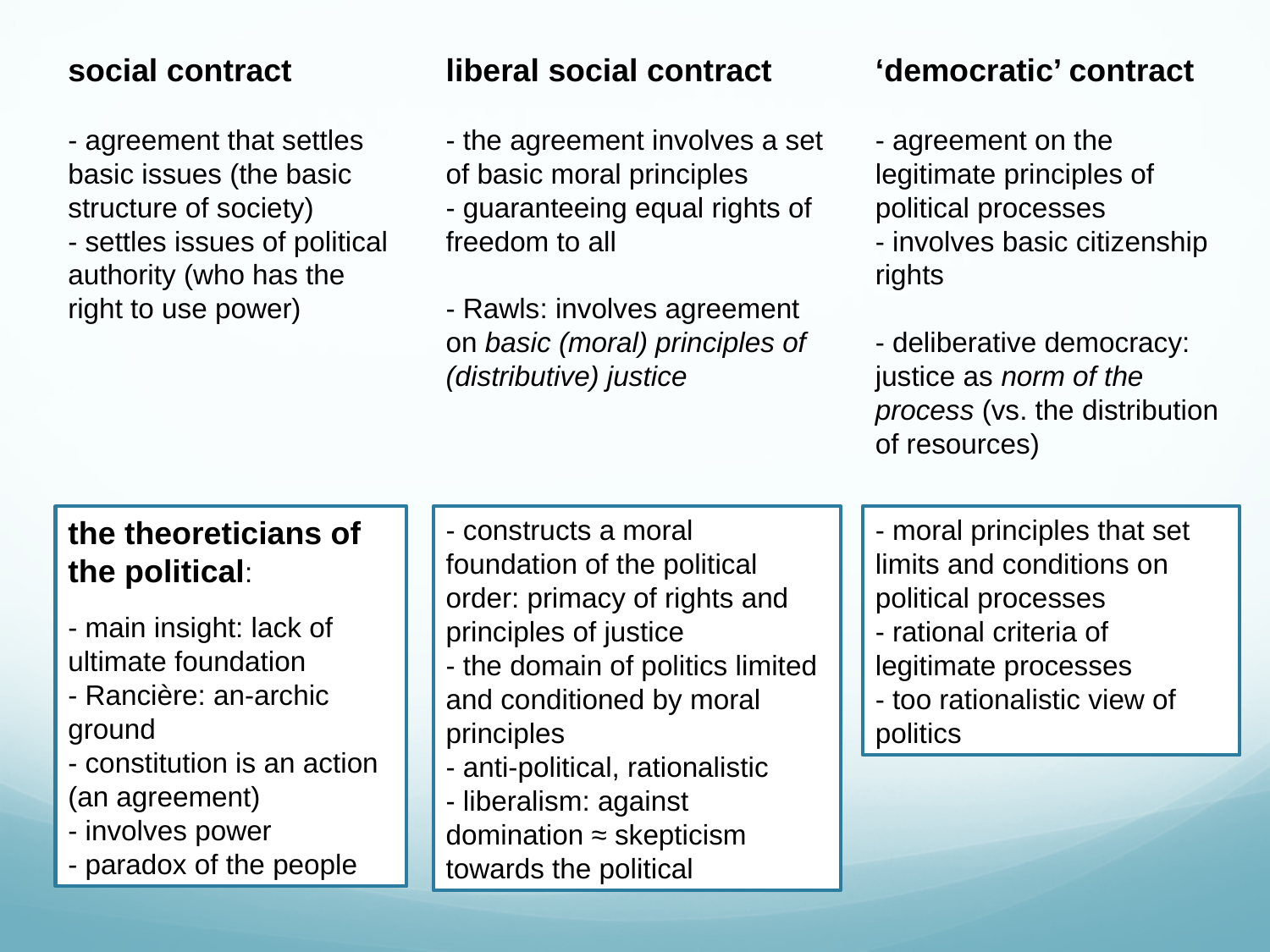

social contract

- agreement that settles basic issues (the basic structure of society)
- settles issues of political authority (who has the right to use power)
liberal social contract

- the agreement involves a set of basic moral principles
- guaranteeing equal rights of freedom to all

- Rawls: involves agreement on basic (moral) principles of (distributive) justice
‘democratic’ contract

- agreement on the legitimate principles of political processes
- involves basic citizenship rights

- deliberative democracy: justice as norm of the process (vs. the distribution of resources)
the theoreticians of the political:

- main insight: lack of ultimate foundation
- Rancière: an-archic ground
- constitution is an action (an agreement)
- involves power
- paradox of the people
- constructs a moral foundation of the political order: primacy of rights and principles of justice
- the domain of politics limited and conditioned by moral principles
- anti-political, rationalistic
- liberalism: against domination ≈ skepticism towards the political
- moral principles that set limits and conditions on political processes
- rational criteria of legitimate processes
- too rationalistic view of politics